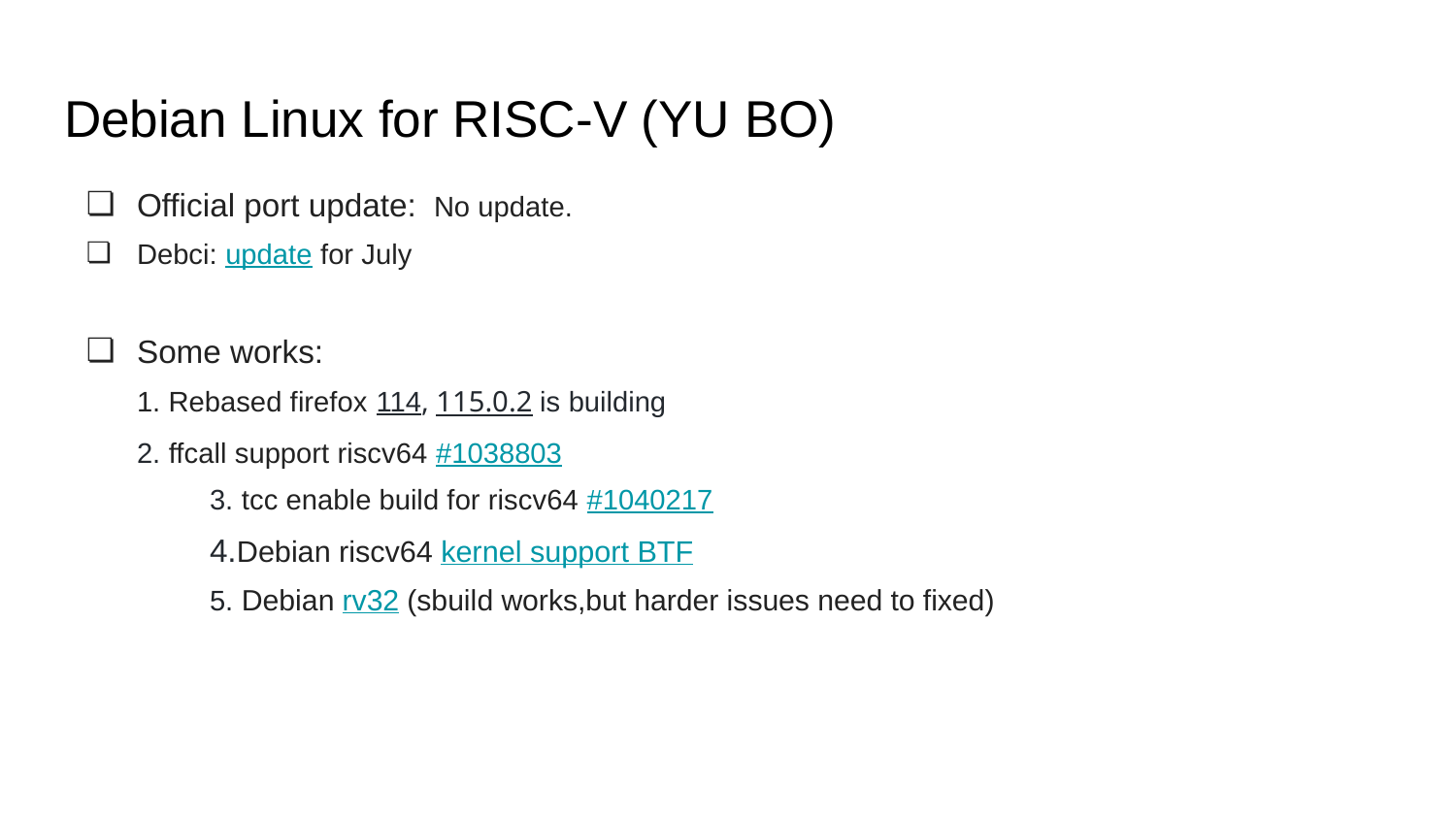

# Debian Linux for RISC-V (YU BO)
Official port update:  No update.
Debci: update for July

Some works:
1. Rebased firefox 114, 115.0.2 is building
2. ffcall support riscv64 #1038803
	3. tcc enable build for riscv64 #1040217
	4.Debian riscv64 kernel support BTF
	5. Debian rv32 (sbuild works,but harder issues need to fixed)